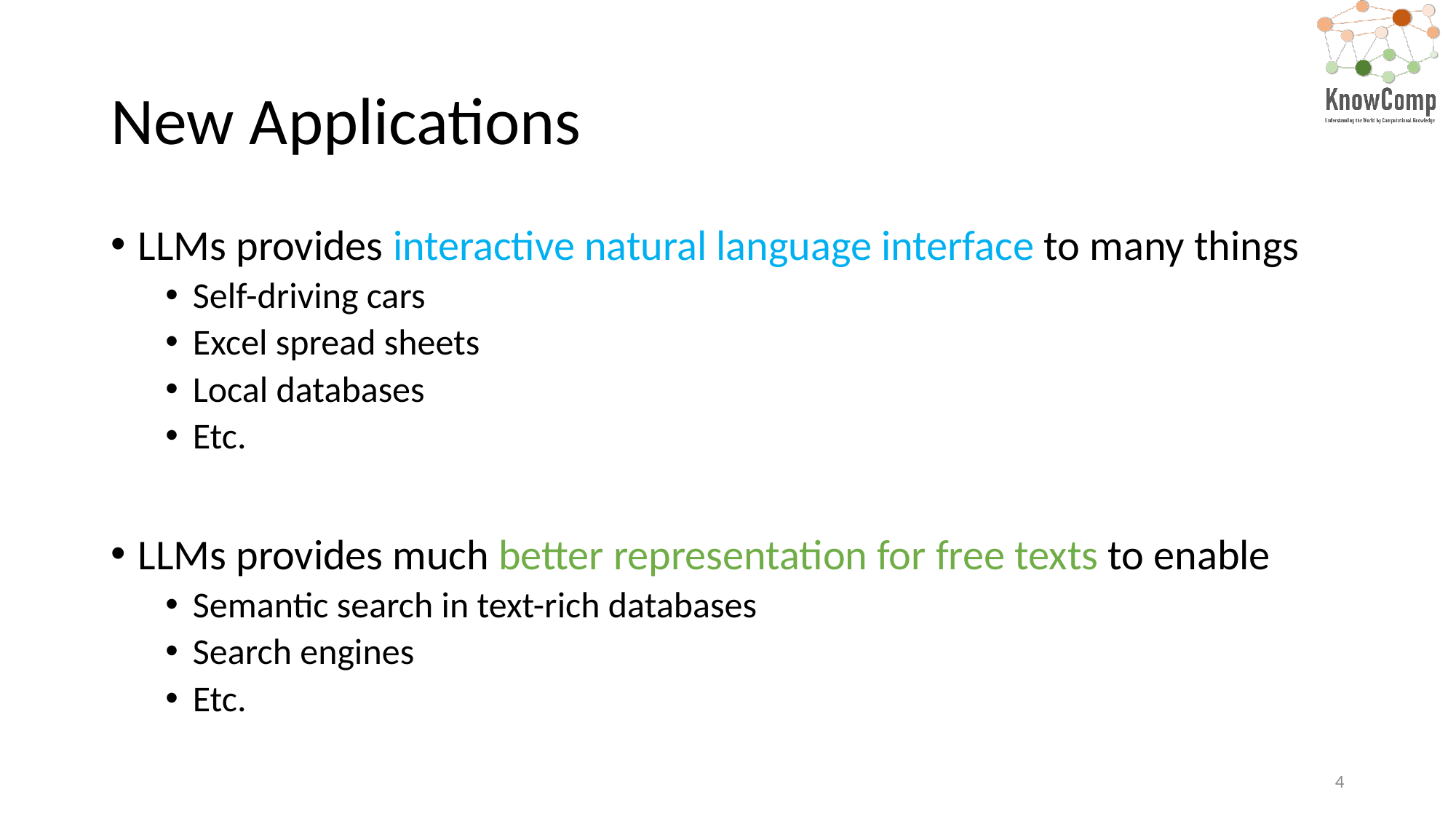

# New Applications
LLMs provides interactive natural language interface to many things
Self-driving cars
Excel spread sheets
Local databases
Etc.

LLMs provides much better representation for free texts to enable
Semantic search in text-rich databases
Search engines
Etc.
4